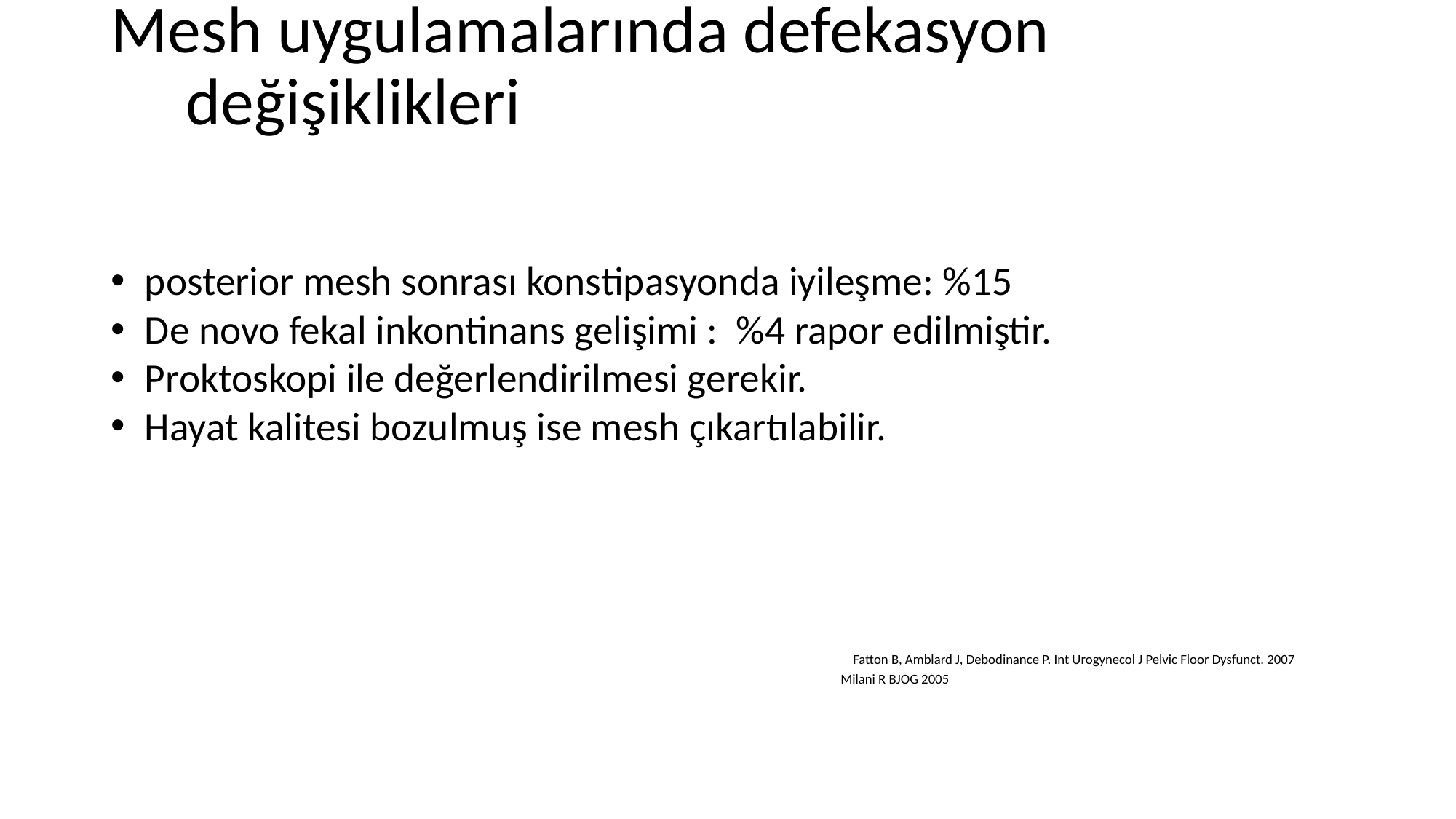

# Mesh uygulamalarında defekasyon                         değişiklikleri

posterior mesh sonrası konstipasyonda iyileşme: %15
De novo fekal inkontinans gelişimi :  %4 rapor edilmiştir.
Proktoskopi ile değerlendirilmesi gerekir.
Hayat kalitesi bozulmuş ise mesh çıkartılabilir.

                                                                                                                                                                                                                                                                                                                                                    Fatton B, Amblard J, Debodinance P. Int Urogynecol J Pelvic Floor Dysfunct. 2007
                                                                                                                                                                                                                                            Milani R BJOG 2005